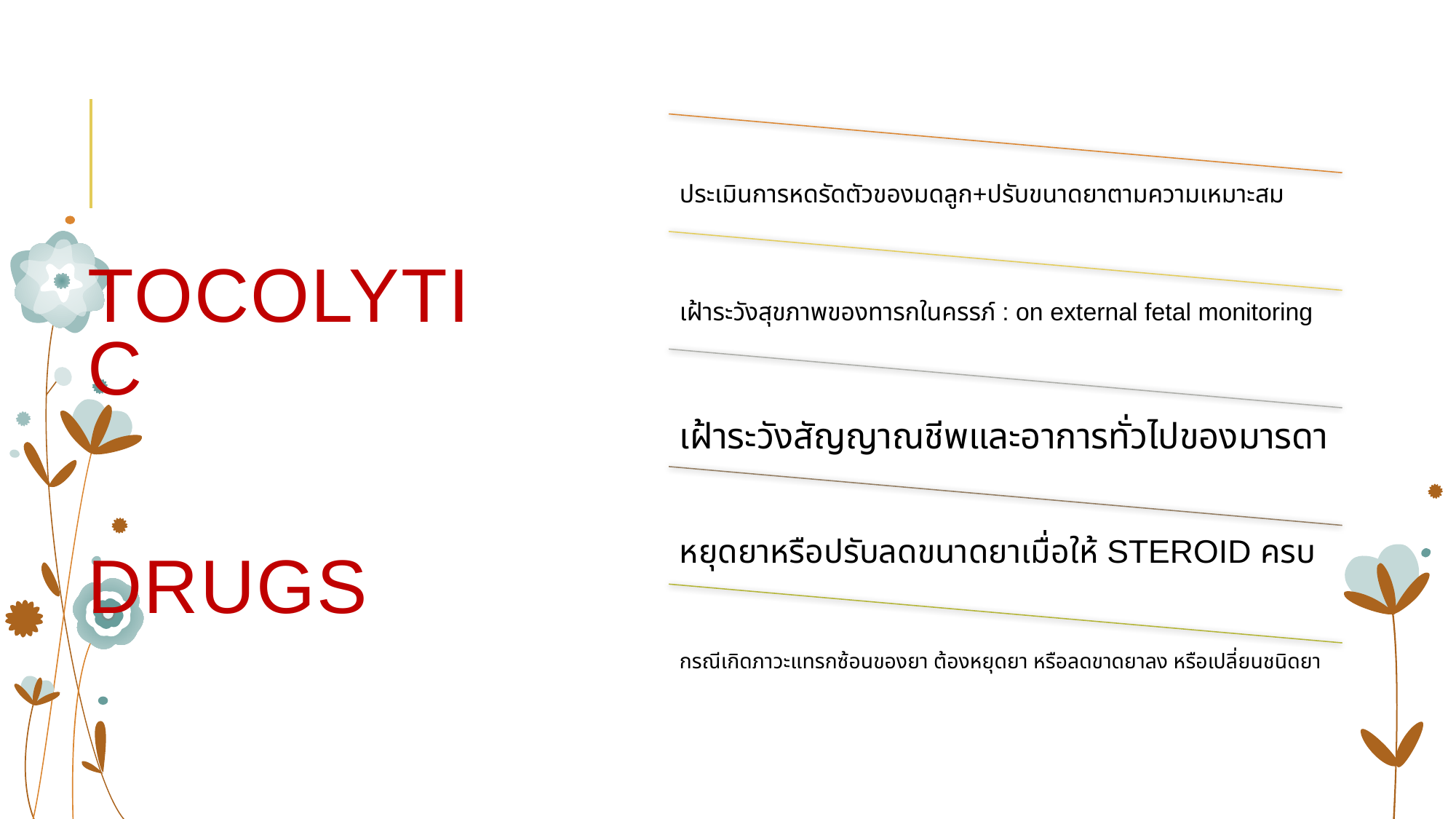

# Tocolytic drugs
ประเมินการหดรัดตัวของมดลูก+ปรับขนาดยาตามความเหมาะสม
เฝ้าระวังสุขภาพของทารกในครรภ์ : on external fetal monitoring
หยุดยาหรือปรับลดขนาดยาเมื่อให้ STEROID ครบ
กรณีเกิดภาวะแทรกซ้อนของยา ต้องหยุดยา หรือลดขาดยาลง หรือเปลี่ยนชนิดยา